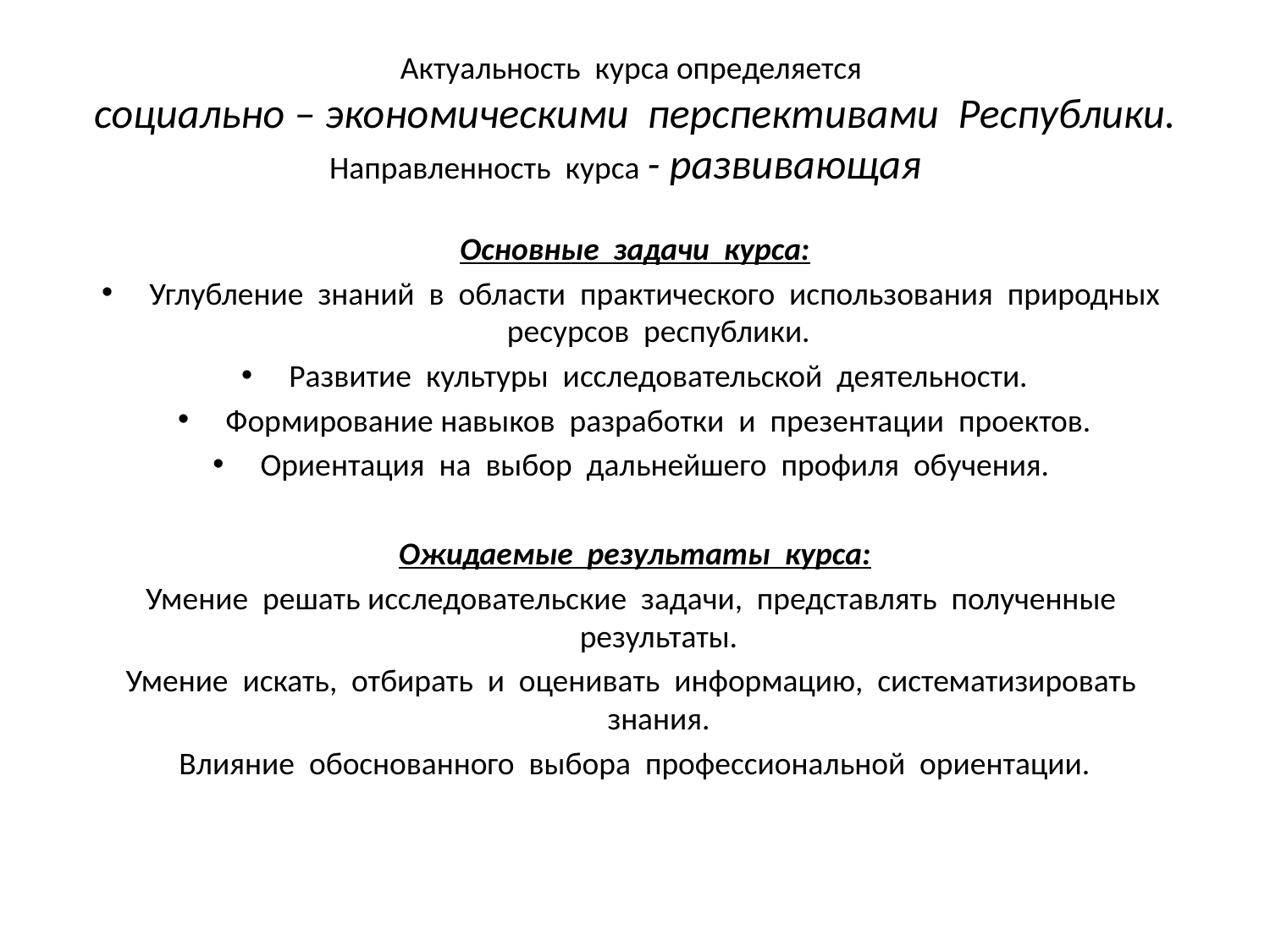

# Актуальность  курса определяется социально – экономическими  перспективами  Республики. Направленность  курса - развивающая
Основные  задачи  курса:
Углубление  знаний  в  области  практического  использования  природных  ресурсов  республики.
Развитие  культуры  исследовательской  деятельности.
Формирование навыков  разработки  и  презентации  проектов.
Ориентация  на  выбор  дальнейшего  профиля  обучения.

Ожидаемые  результаты  курса:
Умение  решать исследовательские  задачи,  представлять  полученные  результаты.
Умение  искать,  отбирать  и  оценивать  информацию,  систематизировать  знания.
Влияние  обоснованного  выбора  профессиональной  ориентации.